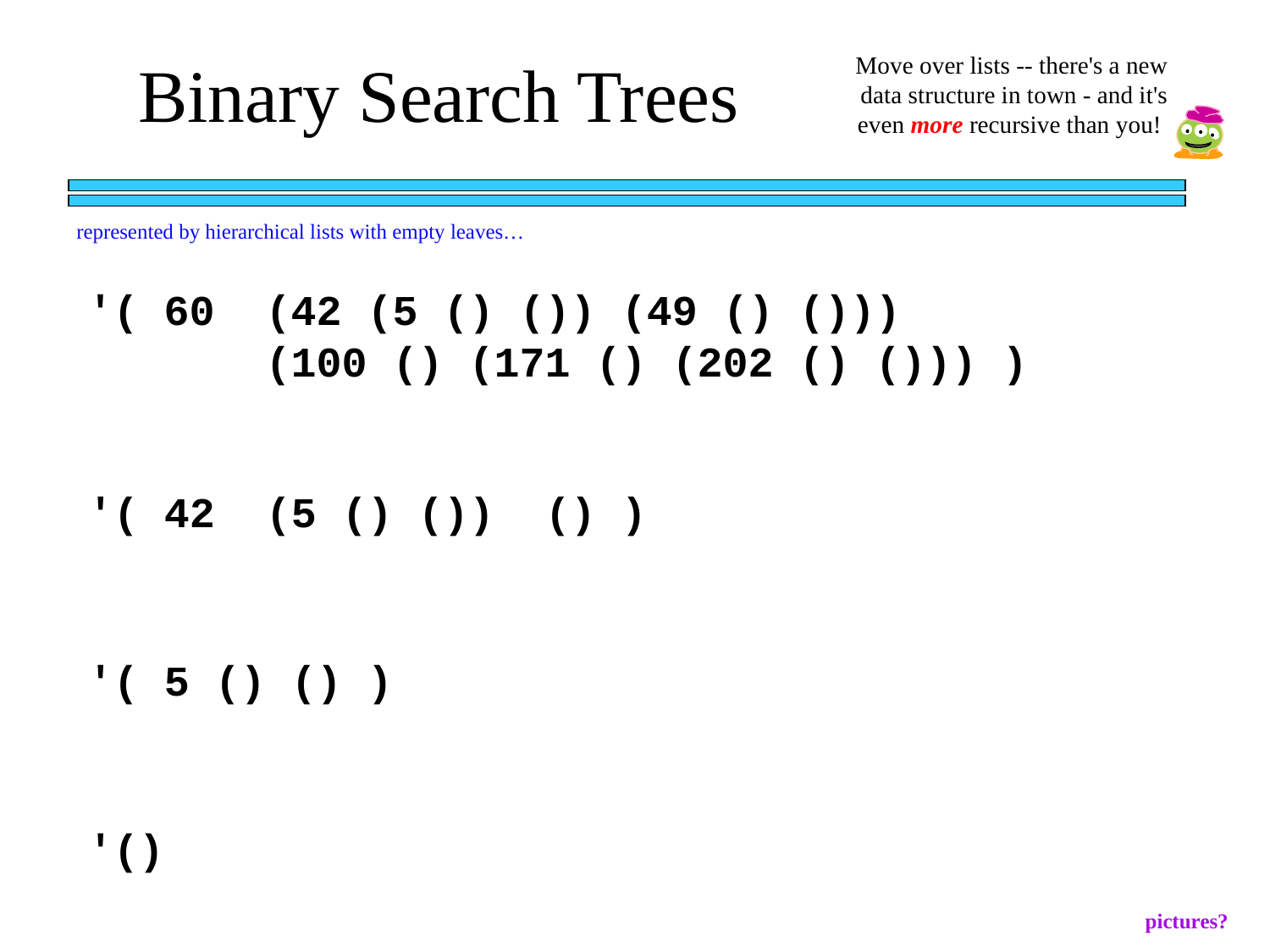

Binary Search Trees
Move over lists -- there's a new data structure in town - and it's even more recursive than you!

represented by hierarchical lists with empty leaves…
'( 60  (42 (5 () ()) (49 () ()))
       (100 () (171 () (202 () ())) )
'( 42  (5 () ())  () )
'( 5 () () )
'()
pictures?